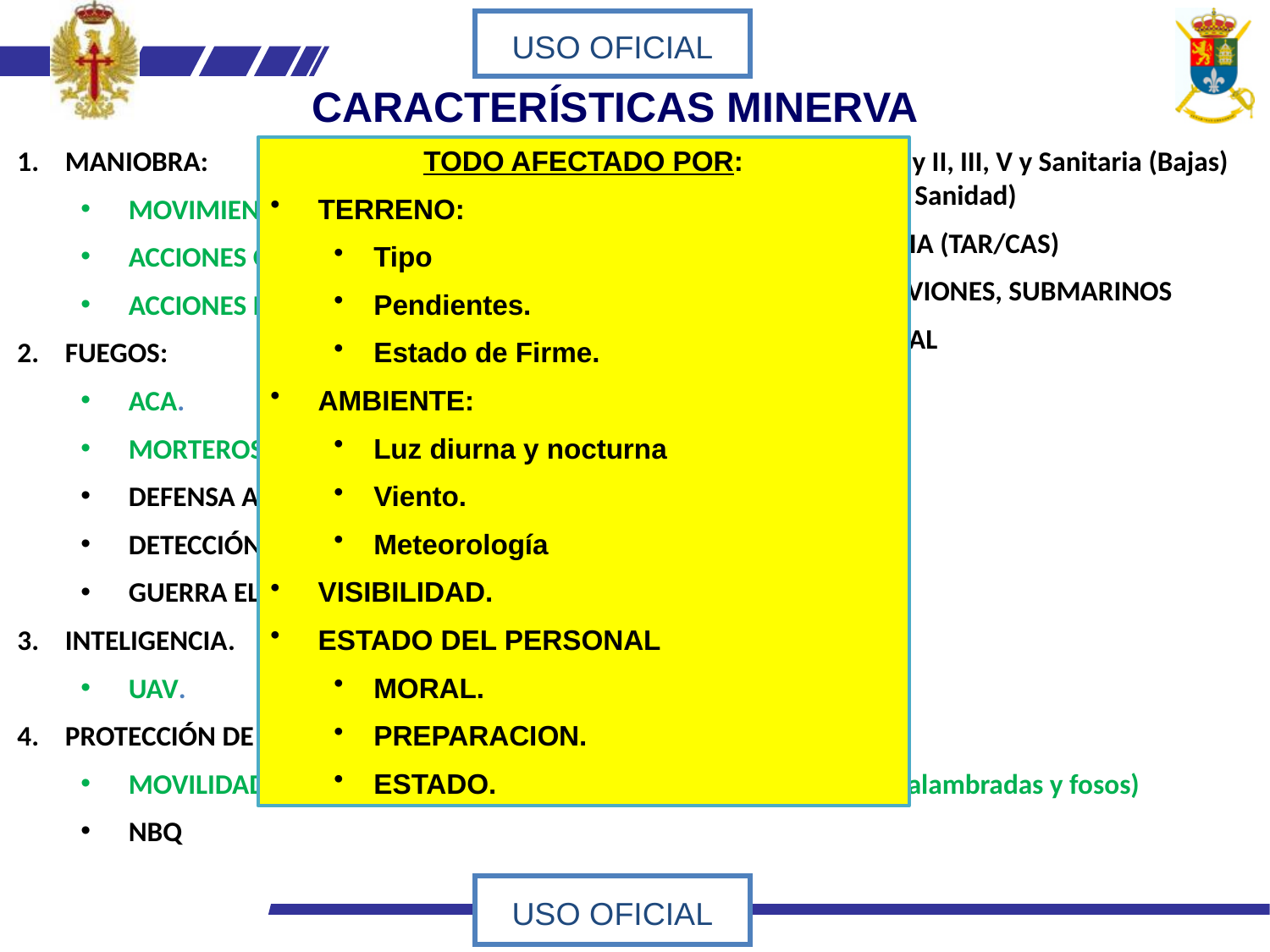

CARACTERÍSTICAS MINERVA
MANIOBRA:
MOVIMIENTO.
ACCIONES OFENSIVAS.
ACCIONES DEFENSIVAS.
FUEGOS:
ACA.
MORTEROS.
DEFENSA AEREA (AAA).
DETECCIÓN ORIGEN DE FUEGOS
GUERRA ELECTRONICA
INTELIGENCIA.
UAV.
PROTECCIÓN DE LA FUERZA
MOVILIDAD, CONTRAMOVILIDAD Y  PROTECCION (Puentes, CMAS, alambradas y fosos)
NBQ
TODO AFECTADO POR:
TERRENO:
Tipo
Pendientes.
Estado de Firme.
AMBIENTE:
Luz diurna y nocturna
Viento.
Meteorología
VISIBILIDAD.
ESTADO DEL PERSONAL
MORAL.
PREPARACION.
ESTADO.
APOYO LOGISTICO: CLASES I y II, III, V y Sanitaria (Bajas) (Abasto, Manto, Transporte, Sanidad)
AVIACION: A. FIJA/ROTATORIA (TAR/CAS)
ARMADA :BARCOS, PORTAAVIONES, SUBMARINOS
COMBATE NO CONVENCIONAL
INSURGENTES
TERRORISTAS
FRANCOTIRADORES